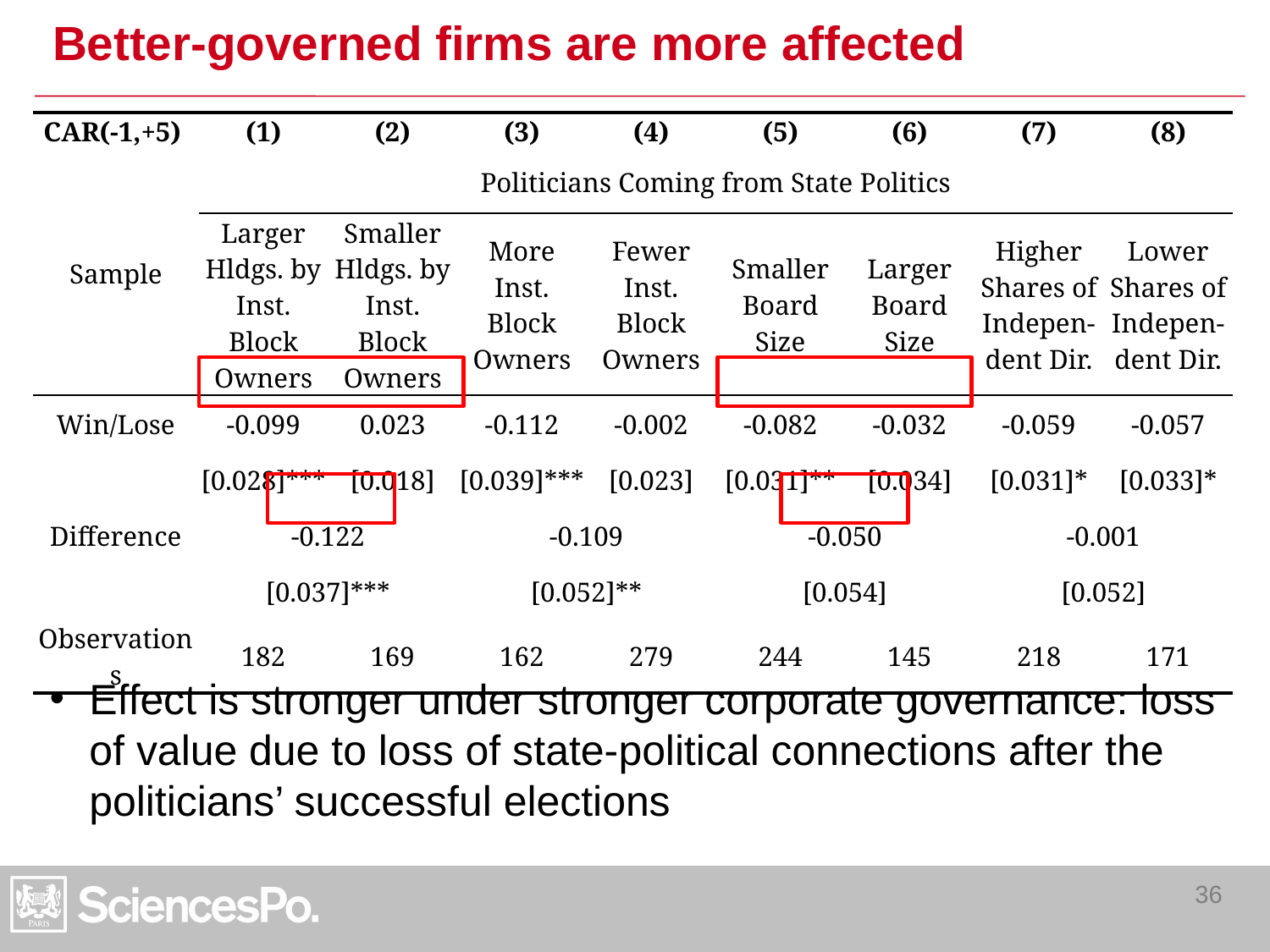

# Better-governed firms are more affected
| CAR(-1,+5) | (1) | (2) | (3) | (4) | (5) | (6) | (7) | (8) |
| --- | --- | --- | --- | --- | --- | --- | --- | --- |
| Sample | Politicians Coming from State Politics |  |  |  |  |  |  |  |
|  | Larger Hldgs. by Inst. Block Owners | Smaller Hldgs. by Inst. Block Owners | More Inst. Block Owners | Fewer Inst. Block Owners | Smaller Board Size | Larger Board Size | Higher Shares of Indepen-dent Dir. | Lower Shares of Indepen-dent Dir. |
| Win/Lose | -0.099 | 0.023 | -0.112 | -0.002 | -0.082 | -0.032 | -0.059 | -0.057 |
|  | [0.028]\*\*\* | [0.018] | [0.039]\*\*\* | [0.023] | [0.031]\*\* | [0.034] | [0.031]\* | [0.033]\* |
| Difference | -0.122 |  | -0.109 |  | -0.050 |  | -0.001 |  |
|  | [0.037]\*\*\* |  | [0.052]\*\* |  | [0.054] |  | [0.052] |  |
| Observations | 182 | 169 | 162 | 279 | 244 | 145 | 218 | 171 |

Effect is stronger under stronger corporate governance: loss of value due to loss of state-political connections after the politicians’ successful elections
36